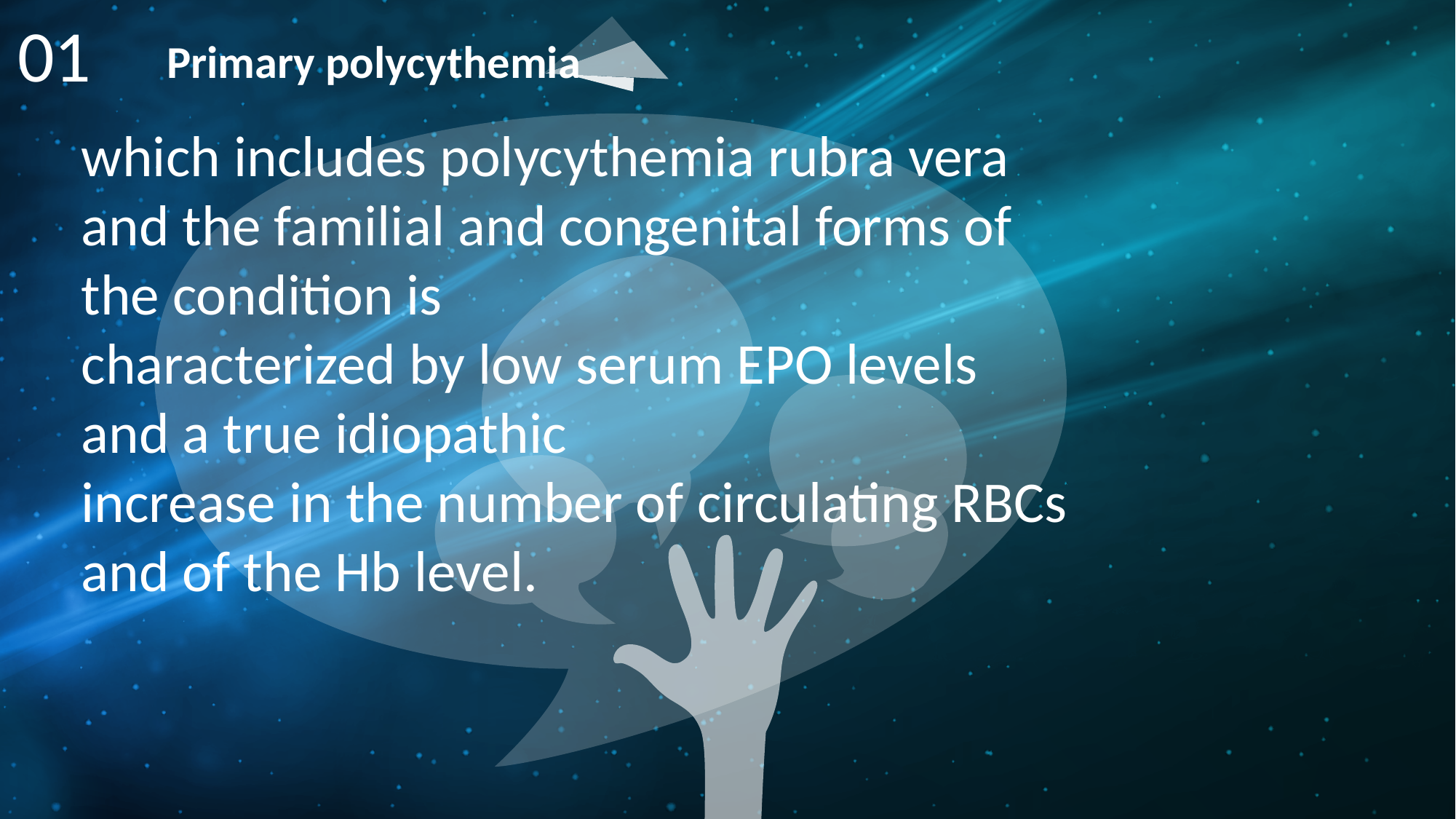

01
Primary polycythemia

which includes polycythemia rubra vera
and the familial and congenital forms of the condition is
characterized by low serum EPO levels and a true idiopathic
increase in the number of circulating RBCs and of the Hb level.